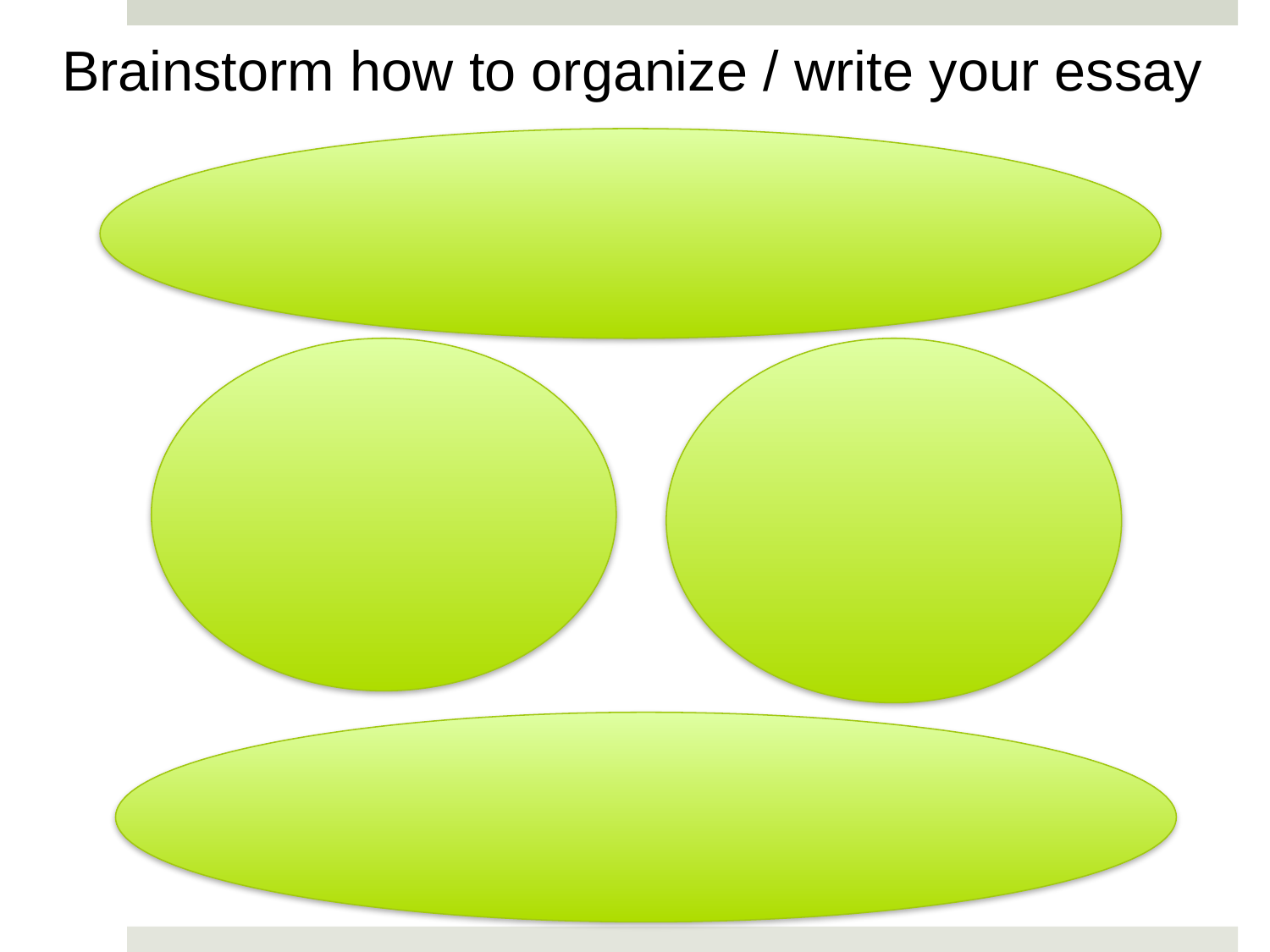

Brainstorm how to organize / write your essay